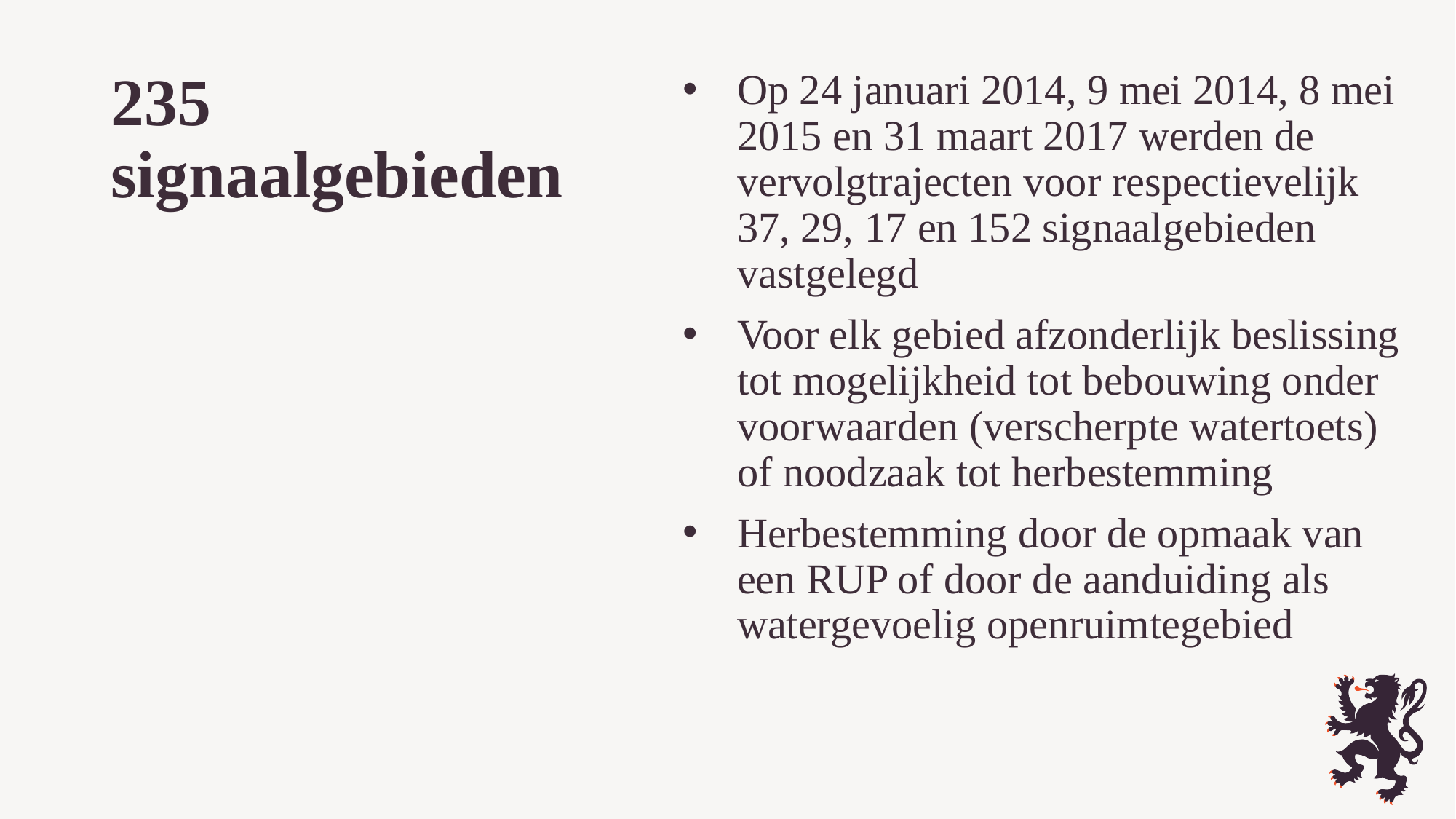

# 235 signaalgebieden
Op 24 januari 2014, 9 mei 2014, 8 mei 2015 en 31 maart 2017 werden de vervolgtrajecten voor respectievelijk 37, 29, 17 en 152 signaalgebieden vastgelegd
Voor elk gebied afzonderlijk beslissing tot mogelijkheid tot bebouwing onder voorwaarden (verscherpte watertoets) of noodzaak tot herbestemming
Herbestemming door de opmaak van een RUP of door de aanduiding als watergevoelig openruimtegebied